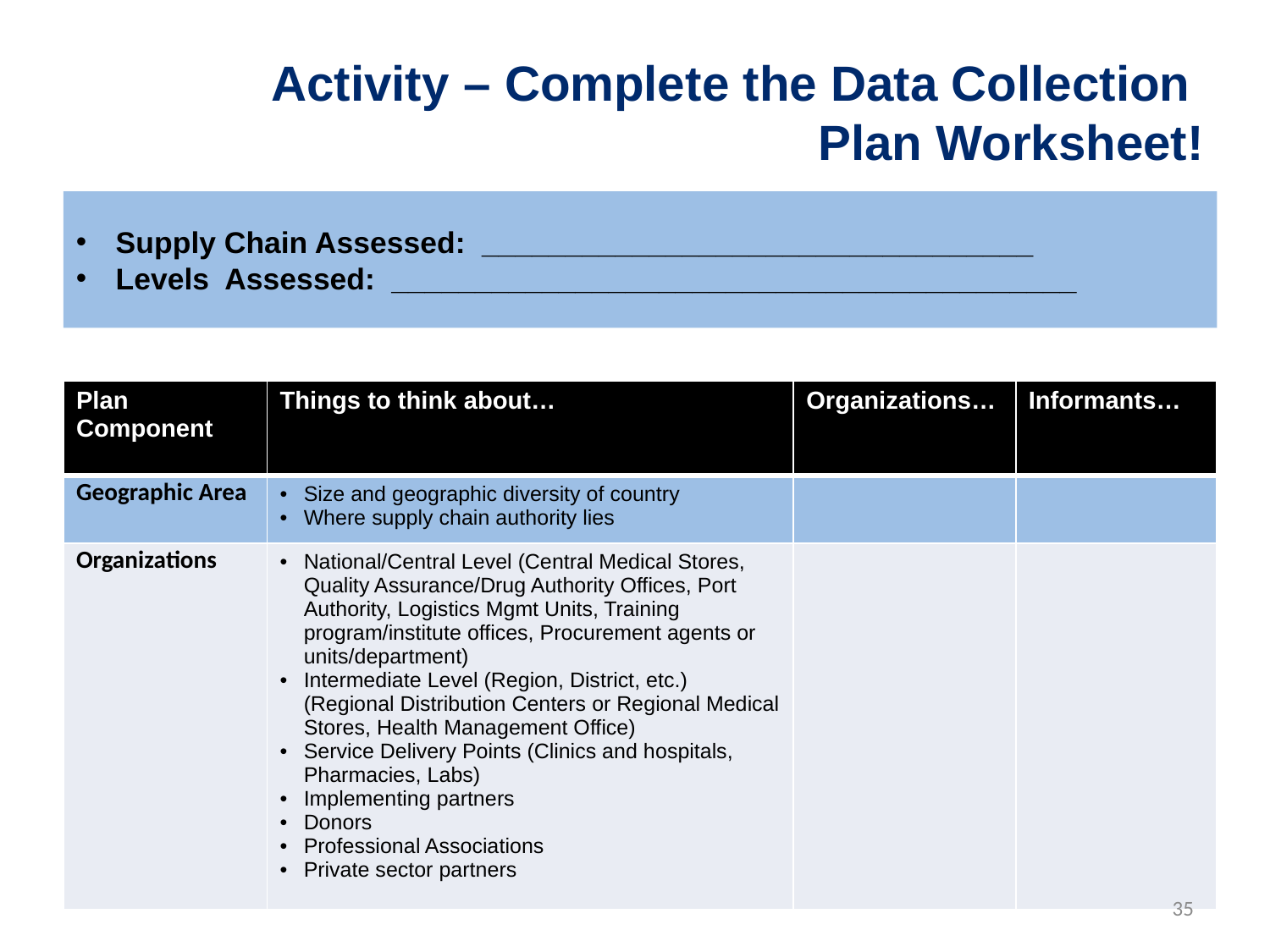

# Activity – Complete the Data Collection Plan Worksheet!
Supply Chain Assessed:  _________________________________
Levels  Assessed:  _________________________________________
| Plan Component | Things to think about… | Organizations… | Informants… |
| --- | --- | --- | --- |
| Geographic Area | Size and geographic diversity of country Where supply chain authority lies |  |  |
| Organizations | National/Central Level (Central Medical Stores, Quality Assurance/Drug Authority Offices, Port Authority, Logistics Mgmt Units, Training program/institute offices, Procurement agents or units/department) Intermediate Level (Region, District, etc.) (Regional Distribution Centers or Regional Medical Stores, Health Management Office) Service Delivery Points (Clinics and hospitals, Pharmacies, Labs) Implementing partners Donors Professional Associations Private sector partners |  |  |
35